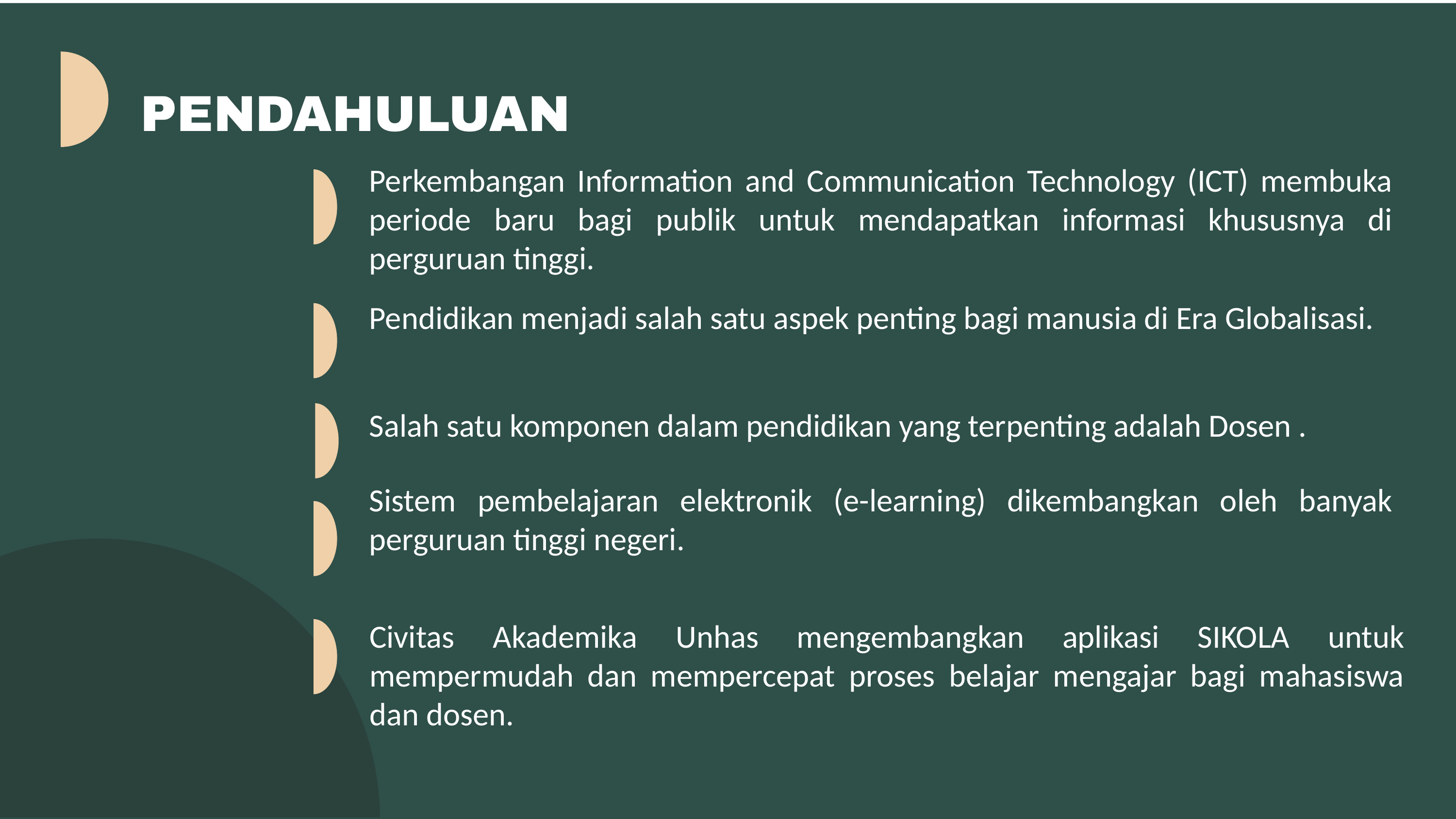

PENDAHULUAN
Perkembangan Information and Communication Technology (ICT) membuka periode baru bagi publik untuk mendapatkan informasi khususnya di perguruan tinggi.

Pendidikan menjadi salah satu aspek penting bagi manusia di Era Globalisasi.

Salah satu komponen dalam pendidikan yang terpenting adalah Dosen .
Sistem pembelajaran elektronik (e-learning) dikembangkan oleh banyak perguruan tinggi negeri.

Civitas Akademika Unhas mengembangkan aplikasi SIKOLA untuk mempermudah dan mempercepat proses belajar mengajar bagi mahasiswa dan dosen.